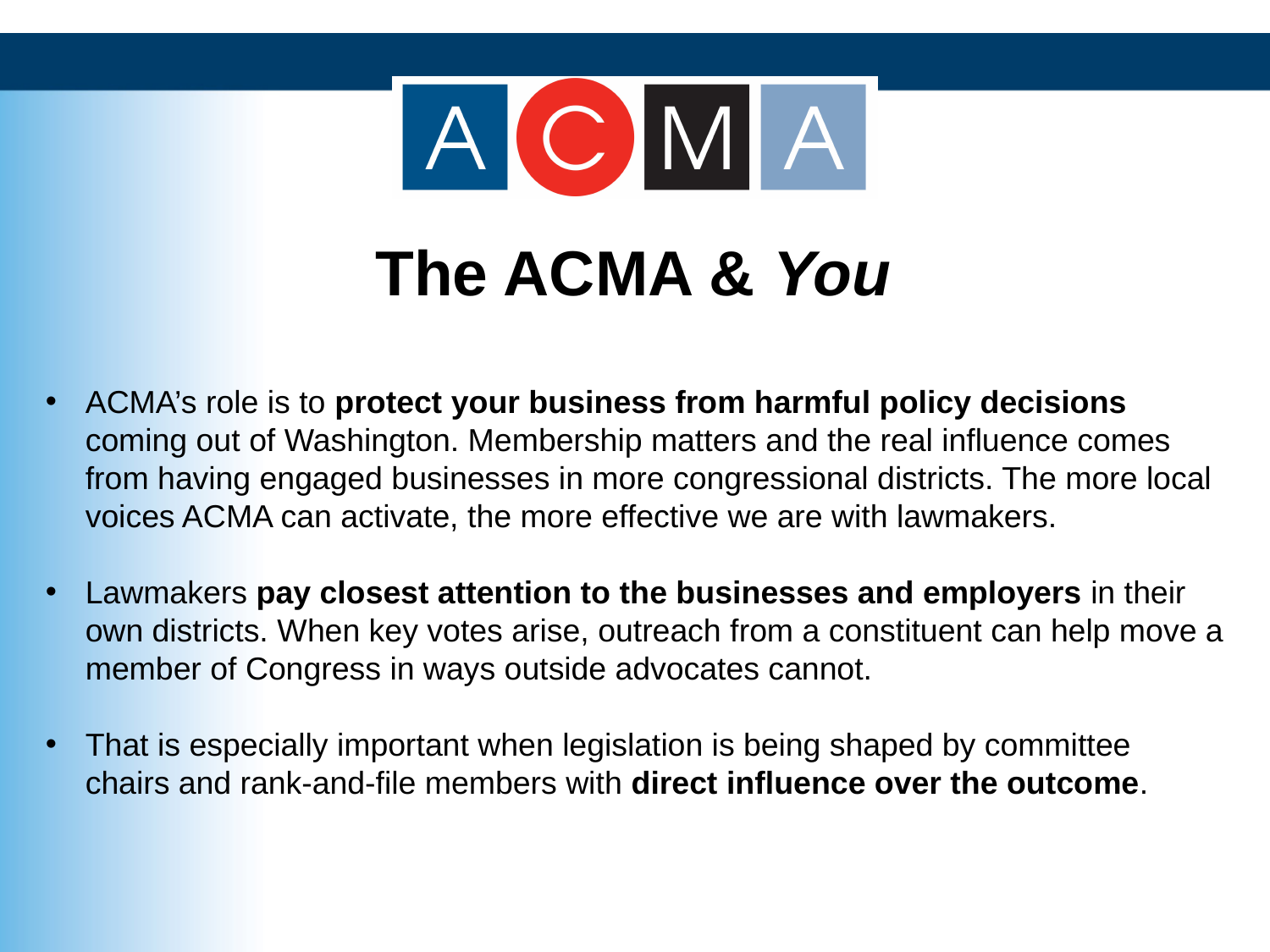

The ACMA & You
ACMA’s role is to protect your business from harmful policy decisions coming out of Washington. Membership matters and the real influence comes from having engaged businesses in more congressional districts. The more local voices ACMA can activate, the more effective we are with lawmakers.

Lawmakers pay closest attention to the businesses and employers in their own districts. When key votes arise, outreach from a constituent can help move a member of Congress in ways outside advocates cannot.

That is especially important when legislation is being shaped by committee chairs and rank-and-file members with direct influence over the outcome.